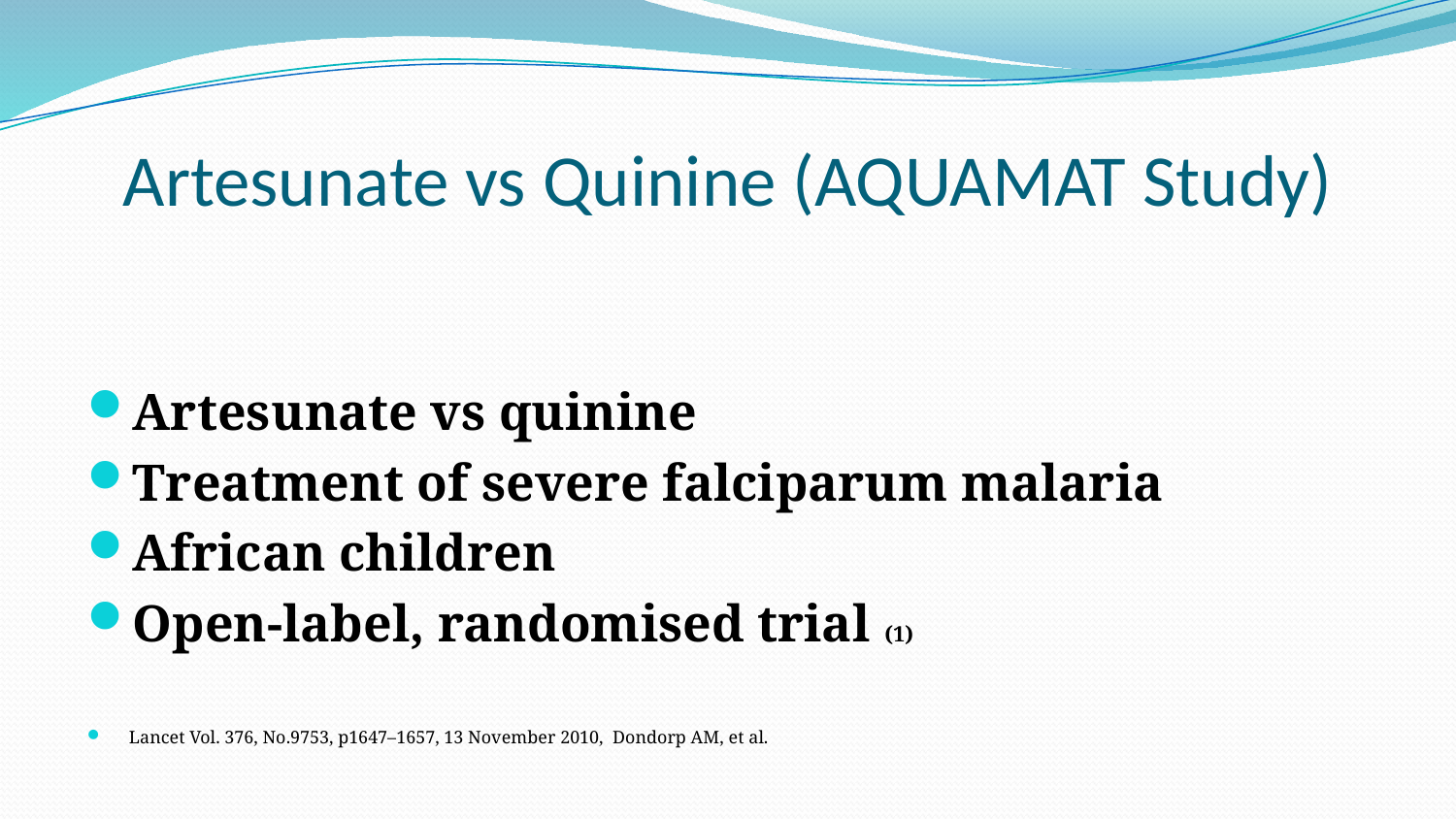

# Artesunate vs Quinine (AQUAMAT Study)

Artesunate vs quinine
Treatment of severe falciparum malaria
African children
Open-label, randomised trial (1)

Lancet Vol. 376, No.9753, p1647–1657, 13 November 2010,  Dondorp AM, et al.